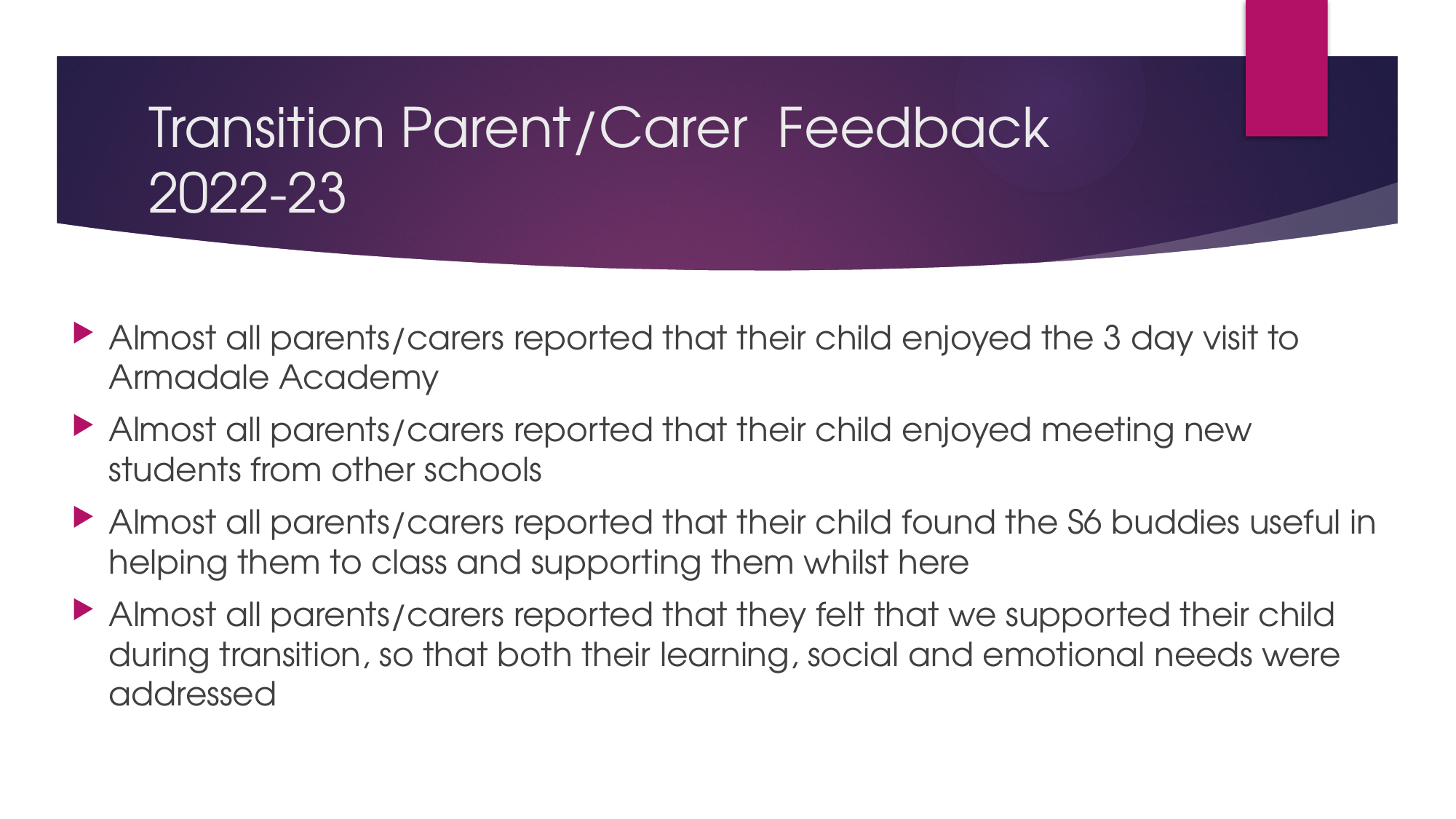

# Transition Parent/Carer  Feedback 2022-23
Almost all parents/carers reported that their child enjoyed the 3 day visit to Armadale Academy
Almost all parents/carers reported that their child enjoyed meeting new students from other schools
Almost all parents/carers reported that their child found the S6 buddies useful in helping them to class and supporting them whilst here
Almost all parents/carers reported that they felt that we supported their child during transition, so that both their learning, social and emotional needs were addressed